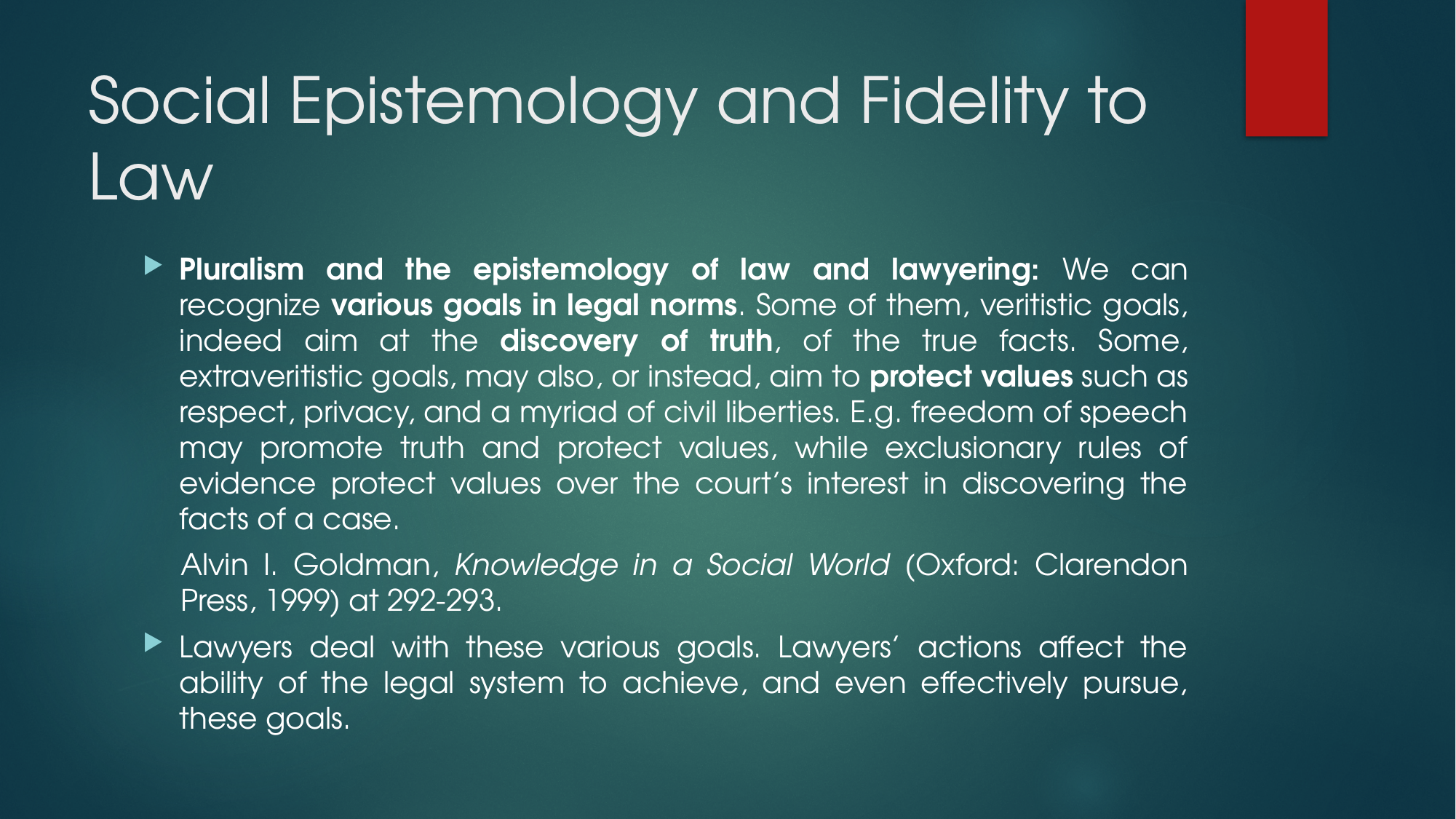

# Social Epistemology and Fidelity to Law
Pluralism and the epistemology of law and lawyering: We can recognize various goals in legal norms. Some of them, veritistic goals, indeed aim at the discovery of truth, of the true facts. Some, extraveritistic goals, may also, or instead, aim to protect values such as respect, privacy, and a myriad of civil liberties. E.g. freedom of speech may promote truth and protect values, while exclusionary rules of evidence protect values over the court’s interest in discovering the facts of a case.
Alvin I. Goldman, Knowledge in a Social World (Oxford: Clarendon Press, 1999) at 292-293.
Lawyers deal with these various goals. Lawyers’ actions affect the ability of the legal system to achieve, and even effectively pursue, these goals.